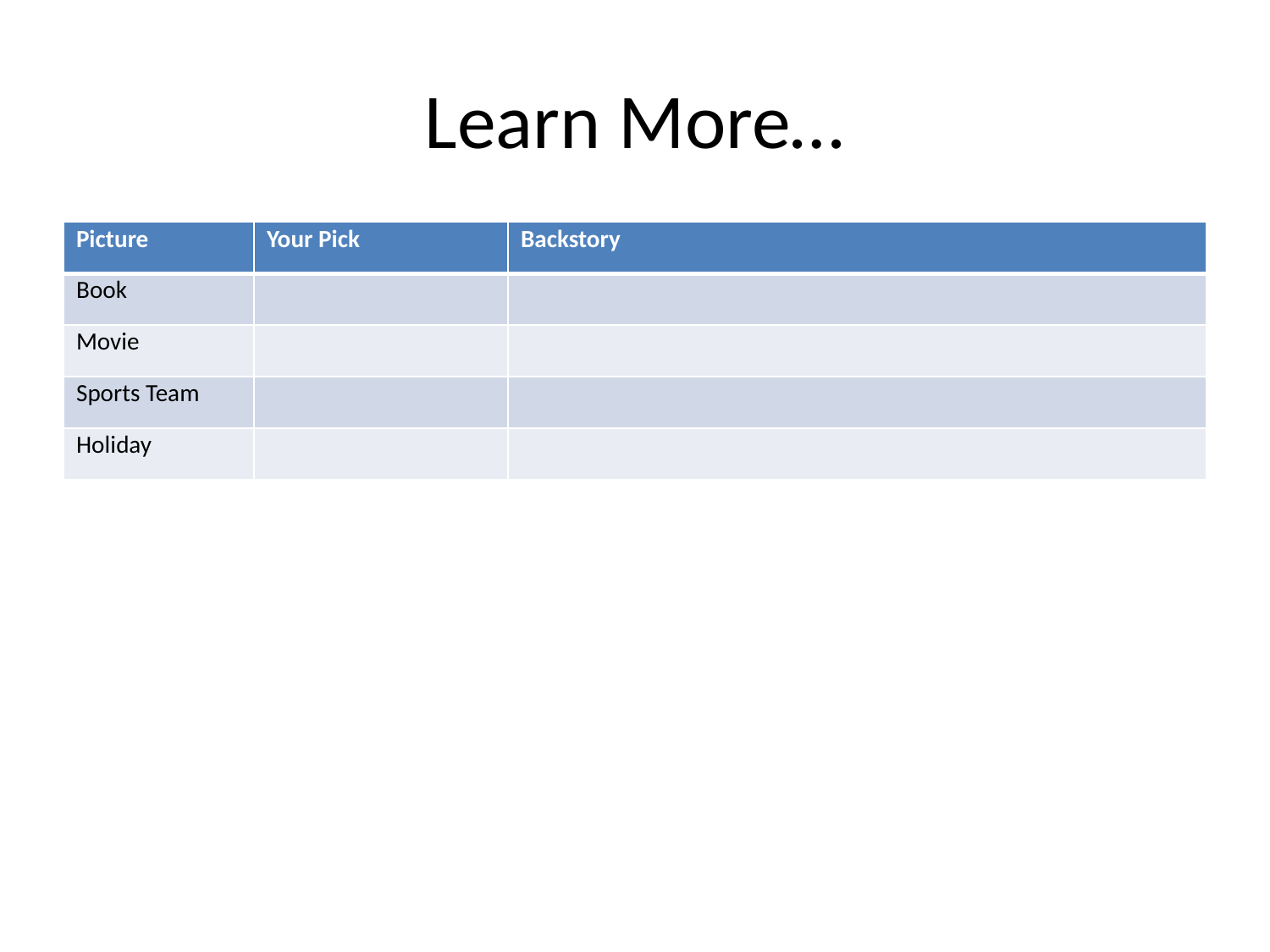

# Learn More…
| Picture | Your Pick | Backstory |
| --- | --- | --- |
| Book |  |  |
| Movie |  |  |
| Sports Team |  |  |
| Holiday |  |  |